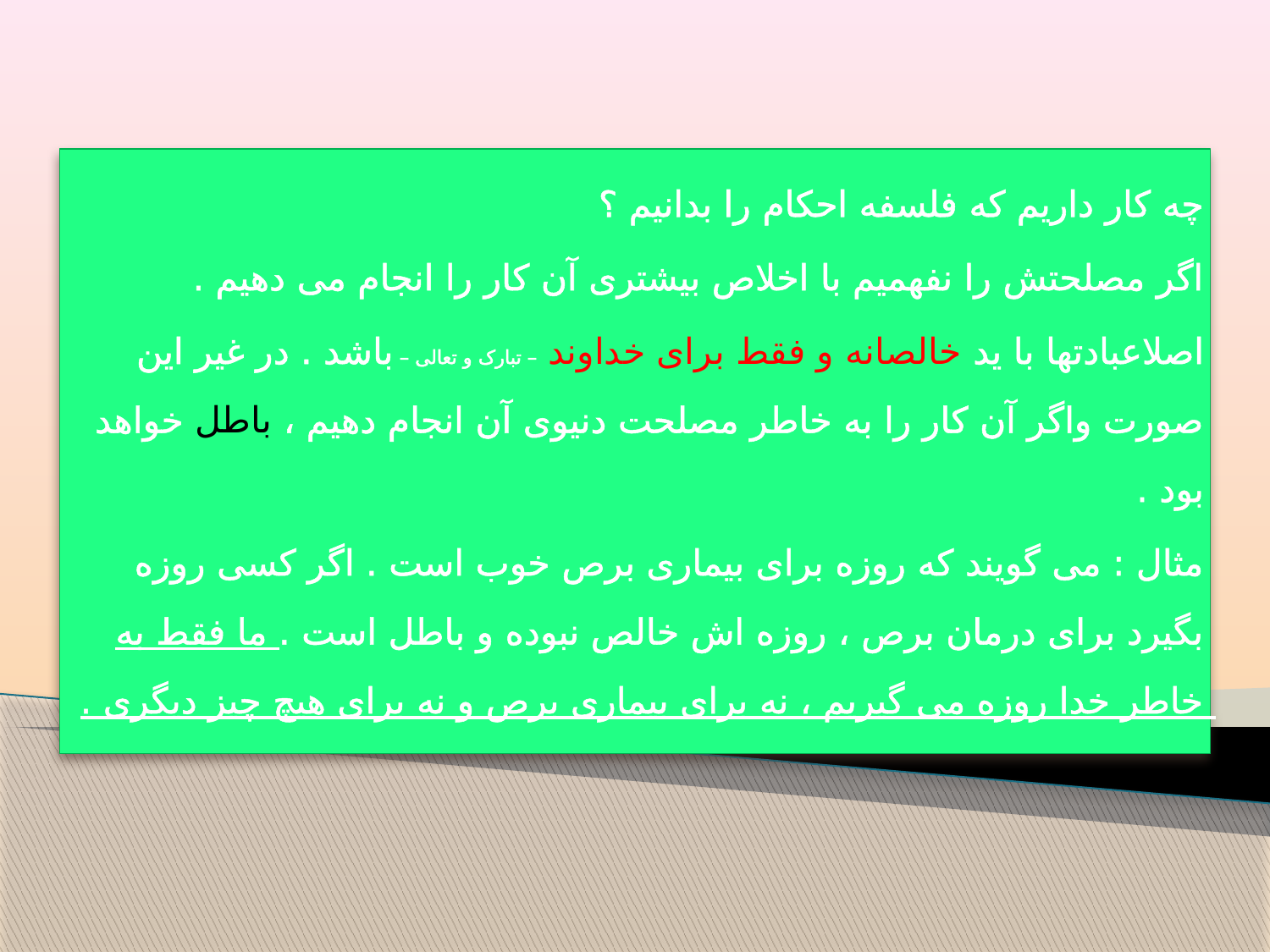

#
چه کار داریم که فلسفه احکام را بدانیم ؟
اگر مصلحتش را نفهمیم با اخلاص بیشتری آن کار را انجام می دهیم .
اصلاعبادتها با ید خالصانه و فقط برای خداوند – تبارک و تعالی – باشد . در غیر این صورت واگر آن کار را به خاطر مصلحت دنیوی آن انجام دهیم ، باطل خواهد بود .
مثال : می گویند که روزه برای بیماری برص خوب است . اگر کسی روزه بگیرد برای درمان برص ، روزه اش خالص نبوده و باطل است . ما فقط به خاطر خدا روزه می گیریم ، نه برای بیماری برص و نه برای هیچ چیز دیگری .